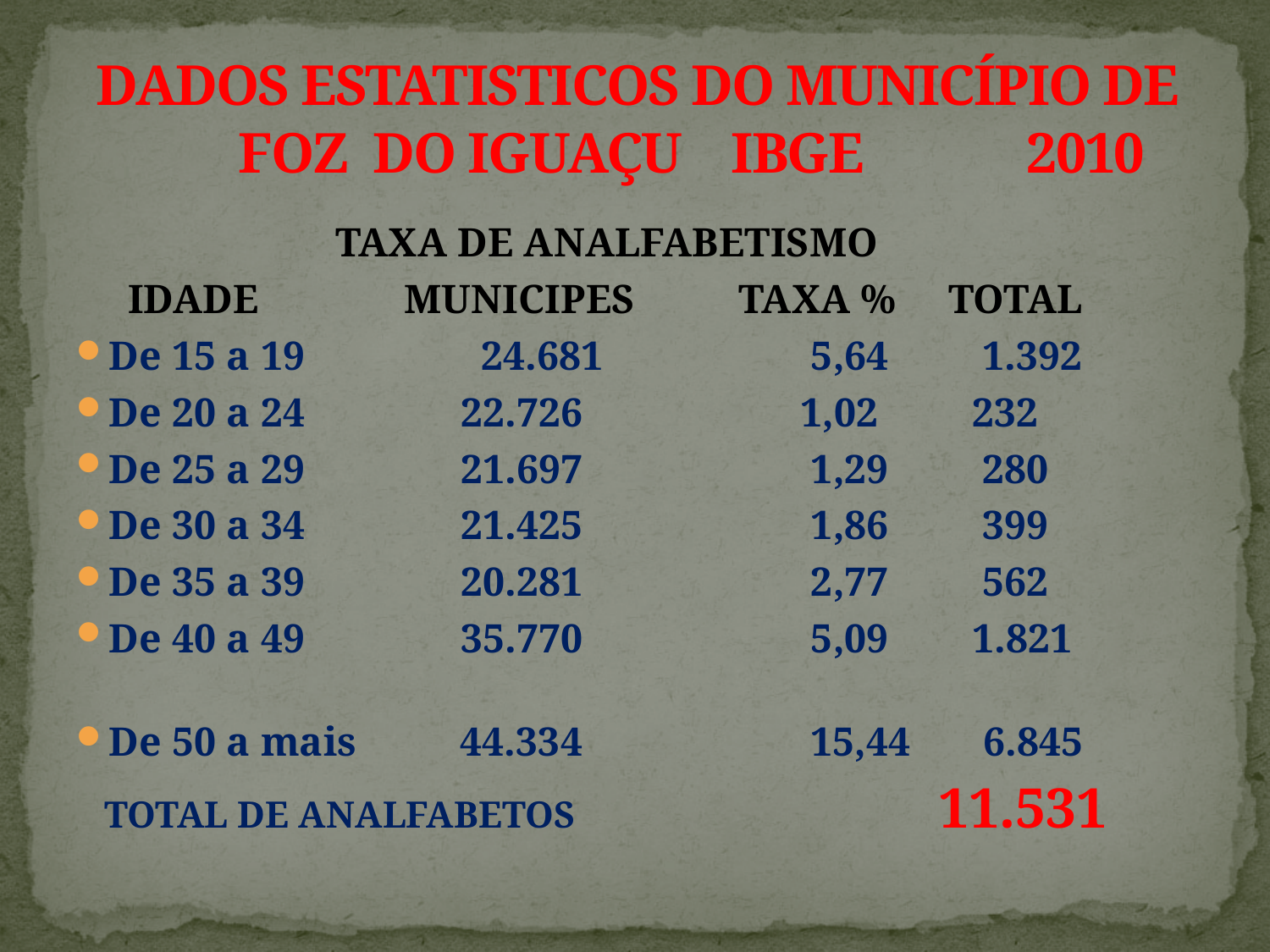

# DADOS ESTATISTICOS DO MUNICÍPIO DE             FOZ  DO IGUAÇU    IBGE             2010
                         TAXA DE ANALFABETISMO
     IDADE              MUNICIPES          TAXA %     TOTAL
De 15 a 19                 24.681                    5,64         1.392
De 20 a 24               22.726                     1,02         232
De 25 a 29               21.697                      1,29         280
De 30 a 34               21.425                      1,86         399
De 35 a 39               20.281                      2,77         562
De 40 a 49               35.770                      5,09        1.821
De 50 a mais          44.334                      15,44       6.845
   TOTAL DE ANALFABETOS                                      11.531